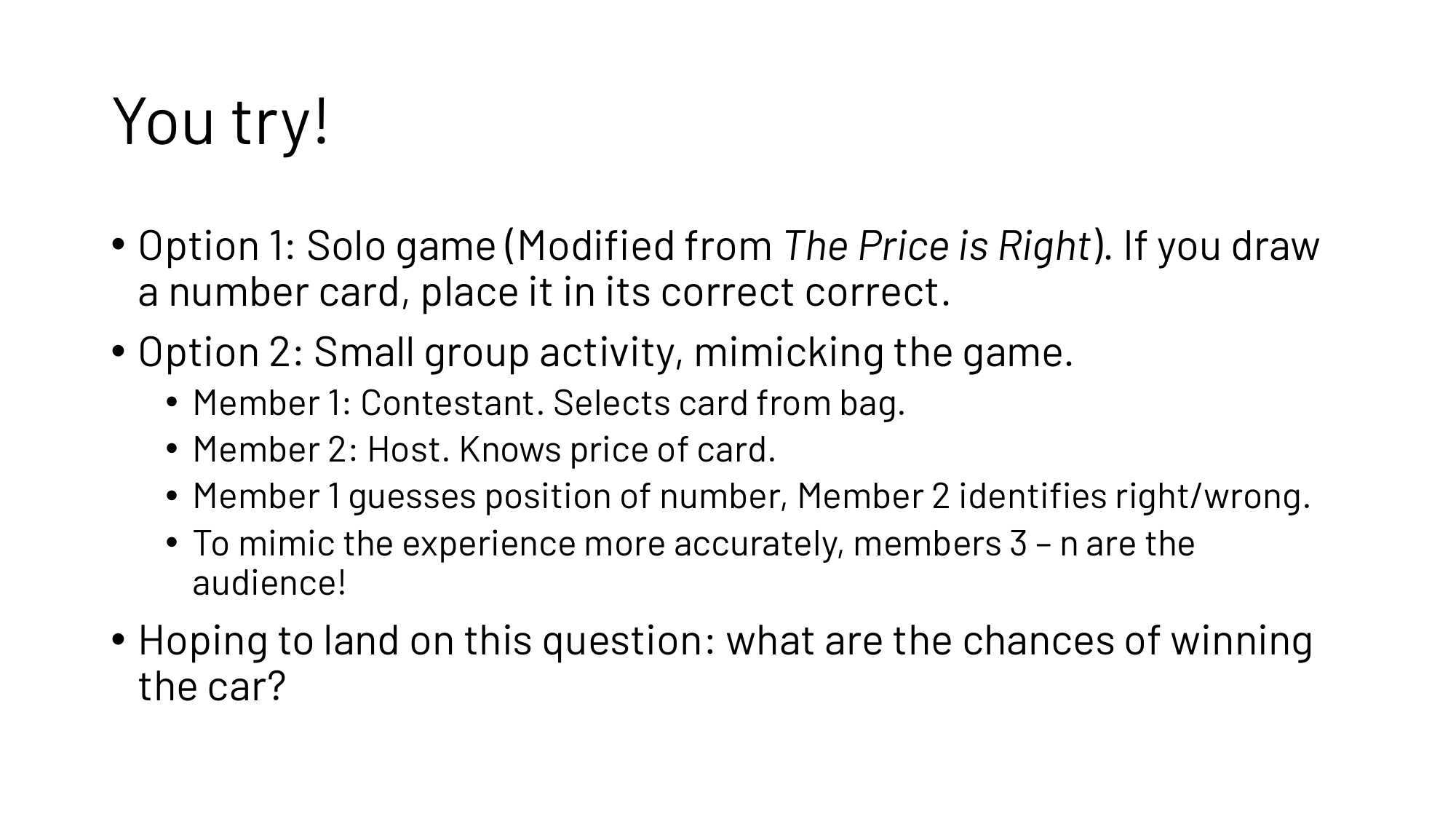

# You try!
Option 1: Solo game (Modified from The Price is Right). If you draw a number card, place it in its correct correct.
Option 2: Small group activity, mimicking the game.
Member 1: Contestant. Selects card from bag.
Member 2: Host. Knows price of card.
Member 1 guesses position of number, Member 2 identifies right/wrong.
To mimic the experience more accurately, members 3 – n are the audience!
Hoping to land on this question: what are the chances of winning the car?